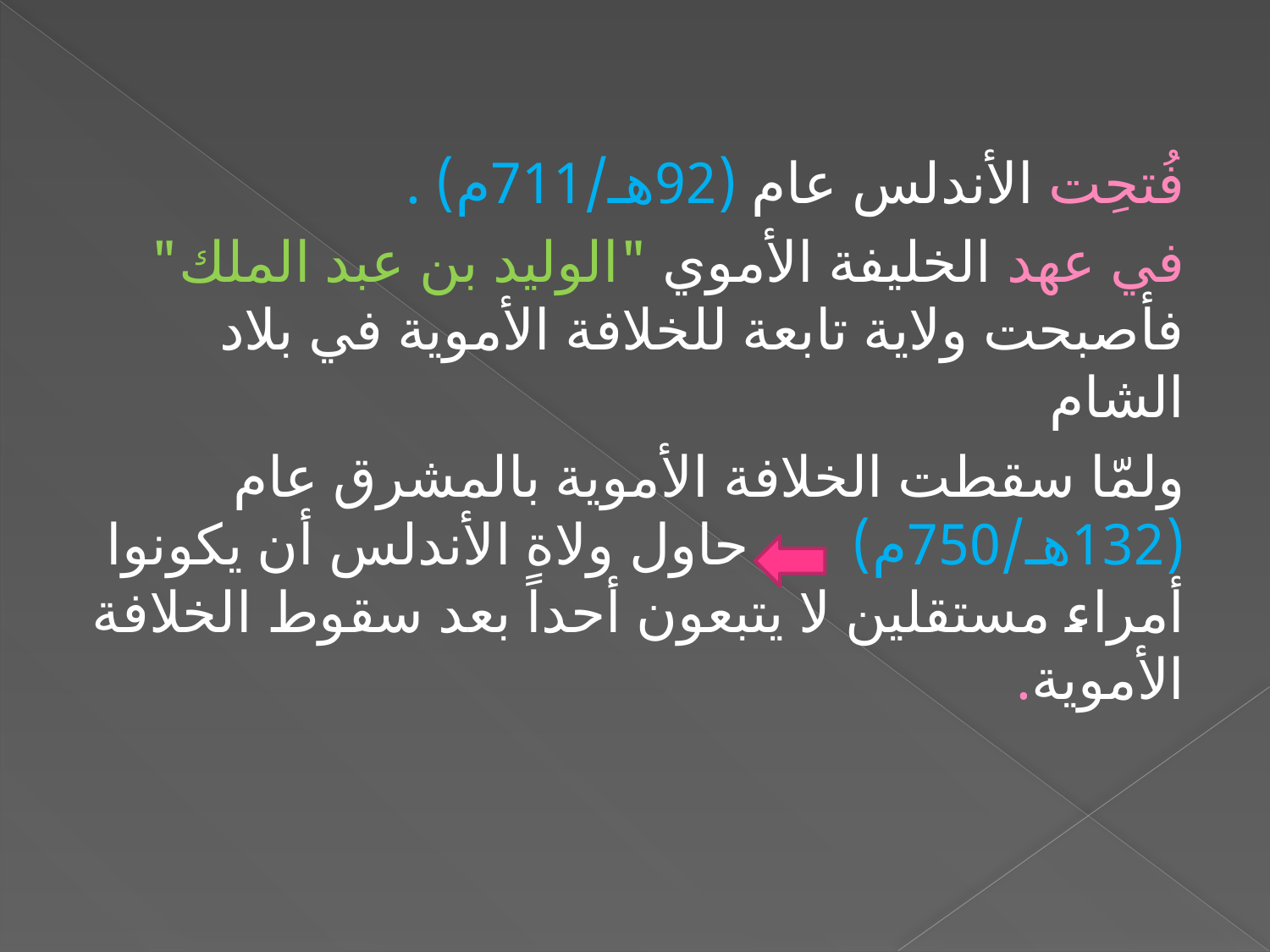

فُتحِت الأندلس عام (92هـ/711م) .
في عهد الخليفة الأموي "الوليد بن عبد الملك" فأصبحت ولاية تابعة للخلافة الأموية في بلاد الشام
ولمّا سقطت الخلافة الأموية بالمشرق عام (132هـ/750م)       حاول ولاة الأندلس أن يكونوا أمراء مستقلين لا يتبعون أحداً بعد سقوط الخلافة الأموية.